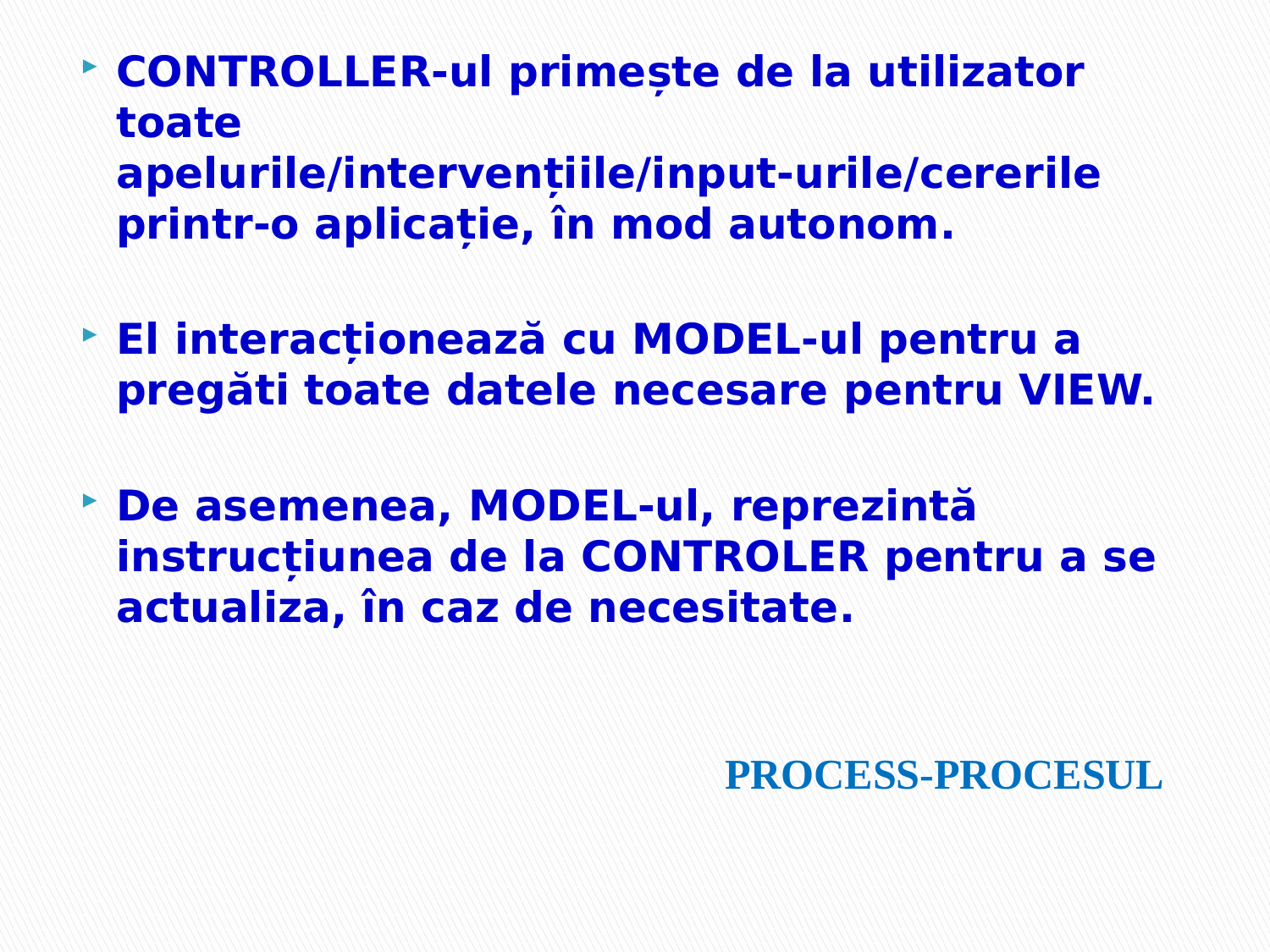

CONTROLLER-ul primește de la utilizator toate apelurile/intervențiile/input-urile/cererile printr-o aplicație, în mod autonom.

El interacționează cu MODEL-ul pentru a pregăti toate datele necesare pentru VIEW.

De asemenea, MODEL-ul, reprezintă instrucțiunea de la CONTROLER pentru a se actualiza, în caz de necesitate.
# PROCESS-PROCESUL